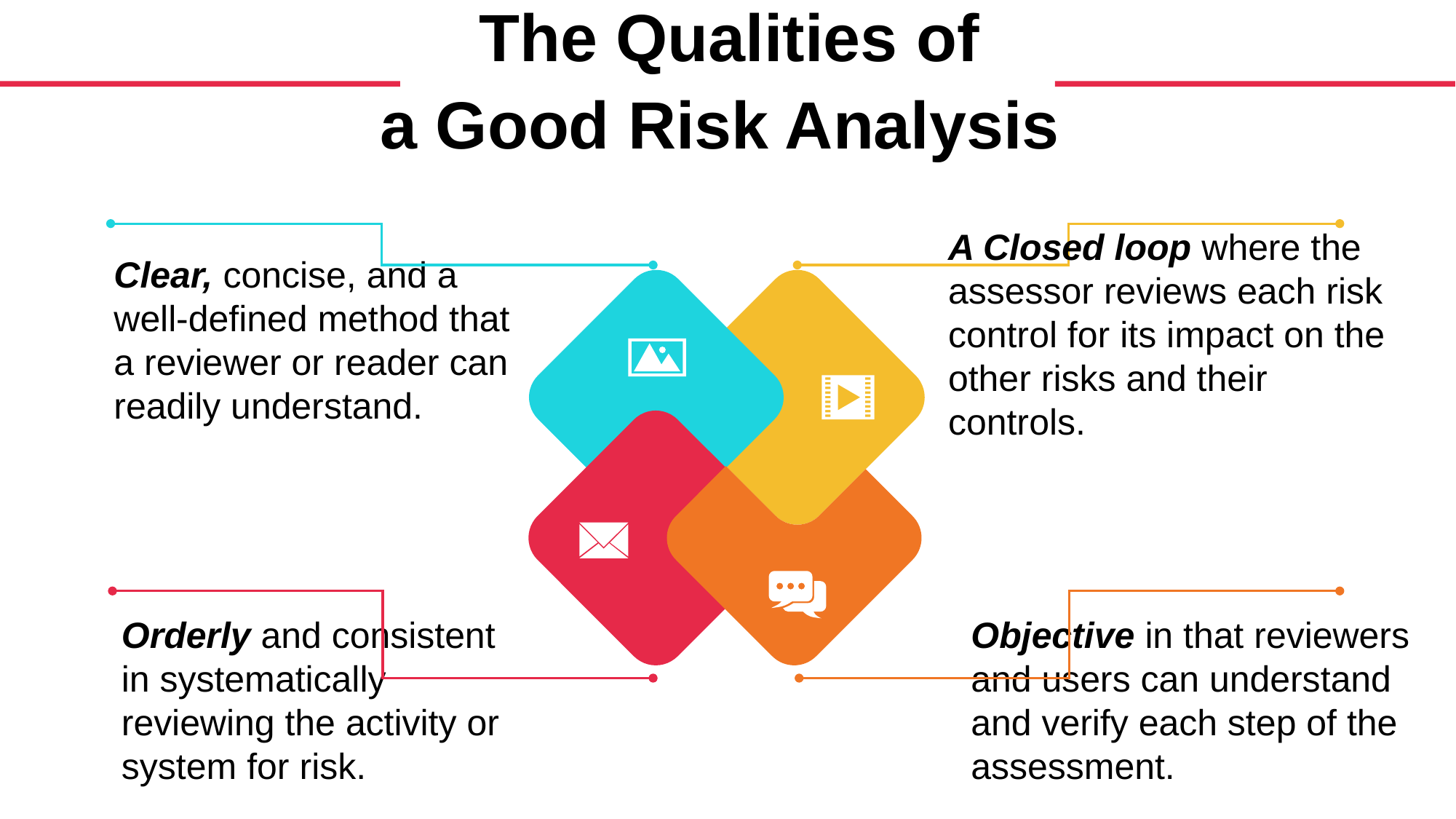

The Qualities of
a Good Risk Analysis
A Closed loop where the assessor reviews each risk control for its impact on the other risks and their controls.
Clear, concise, and a well-defined method that a reviewer or reader can readily understand.

Objective in that reviewers and users can understand and verify each step of the assessment.
Orderly and consistent in systematically reviewing the activity or system for risk.